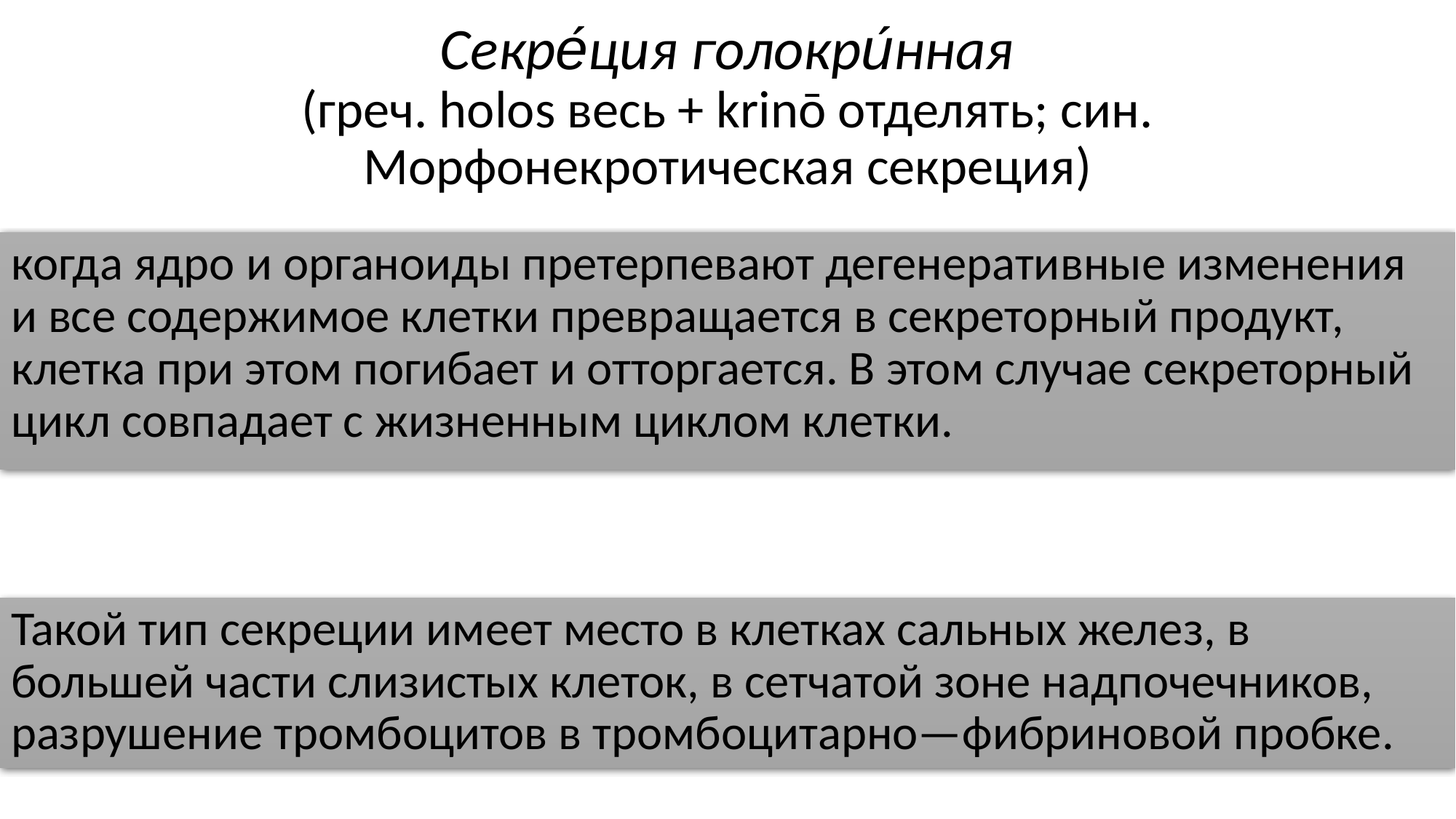

# Секре́ция голокри́нная  (греч. holos весь + krinō отделять; син. Морфонекротическая секреция)
когда ядро и органоиды претерпевают дегенеративные изменения и все содержимое клетки превращается в секреторный продукт, клетка при этом погибает и отторгается. В этом случае секреторный цикл совпадает с жизненным циклом клетки.

Такой тип секреции имеет место в клетках сальных желез, в большей части слизистых клеток, в сетчатой зоне надпочечников, разрушение тромбоцитов в тромбоцитарно—фибриновой пробке.